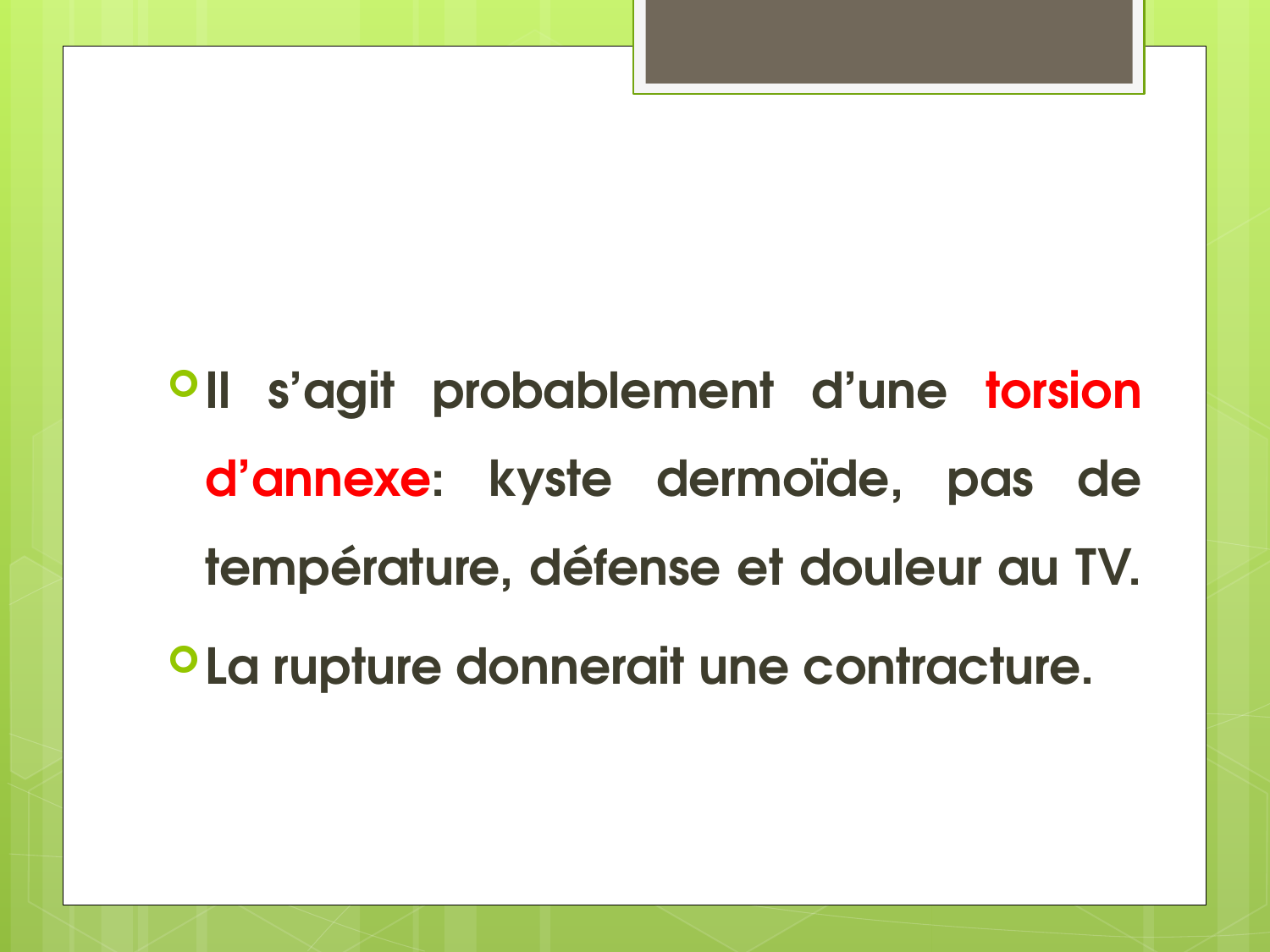

#
Il s’agit probablement d’une torsion d’annexe: kyste dermoïde, pas de température, défense et douleur au TV.
La rupture donnerait une contracture.